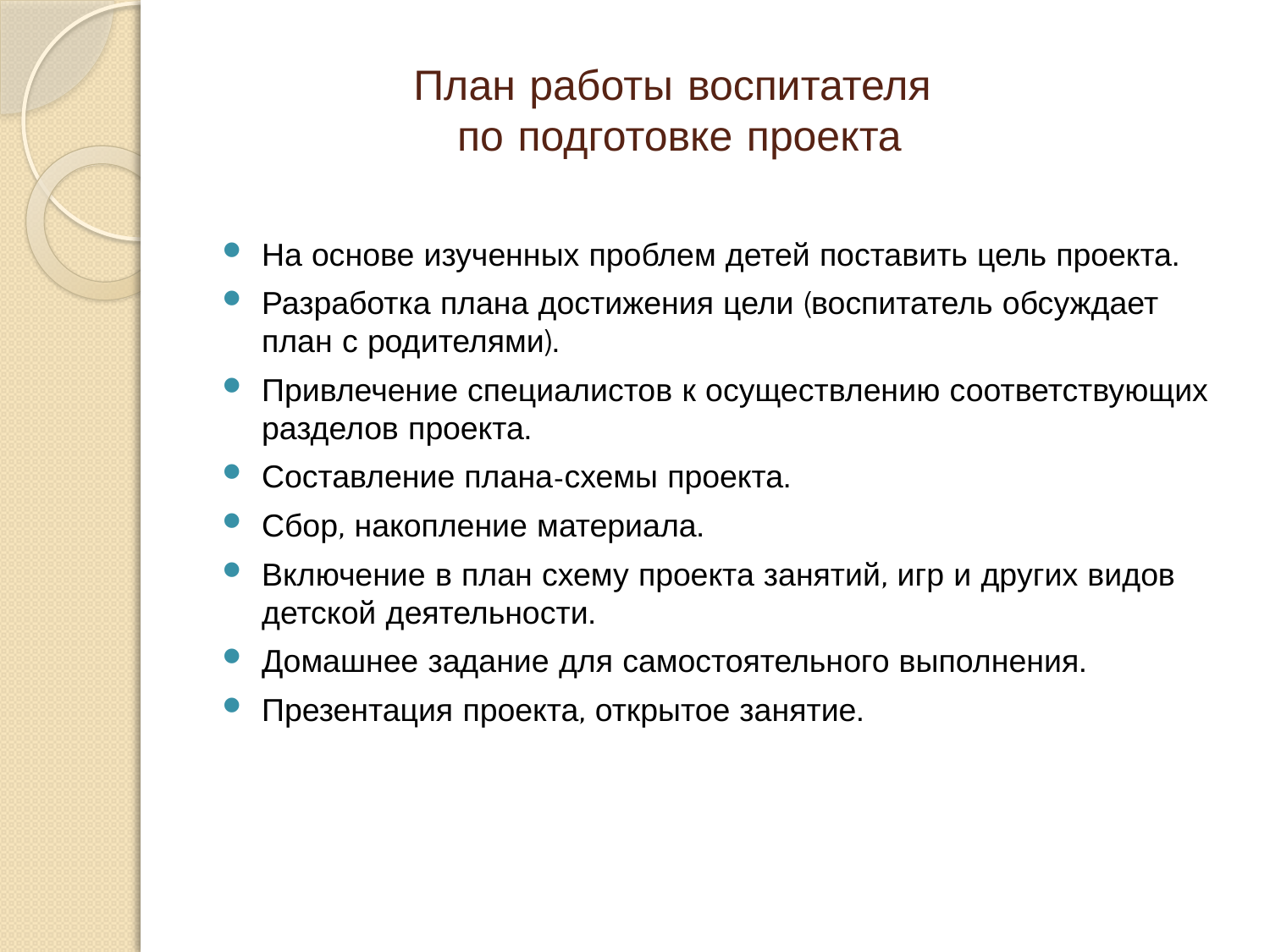

# План работы воспитателя по подготовке проекта
На основе изученных проблем детей поставить цель проекта.
Разработка плана достижения цели (воспитатель обсуждает план с родителями).
Привлечение специалистов к осуществлению соответствующих разделов проекта.
Составление плана-схемы проекта.
Сбор, накопление материала.
Включение в план схему проекта занятий, игр и других видов детской деятельности.
Домашнее задание для самостоятельного выполнения.
Презентация проекта, открытое занятие.